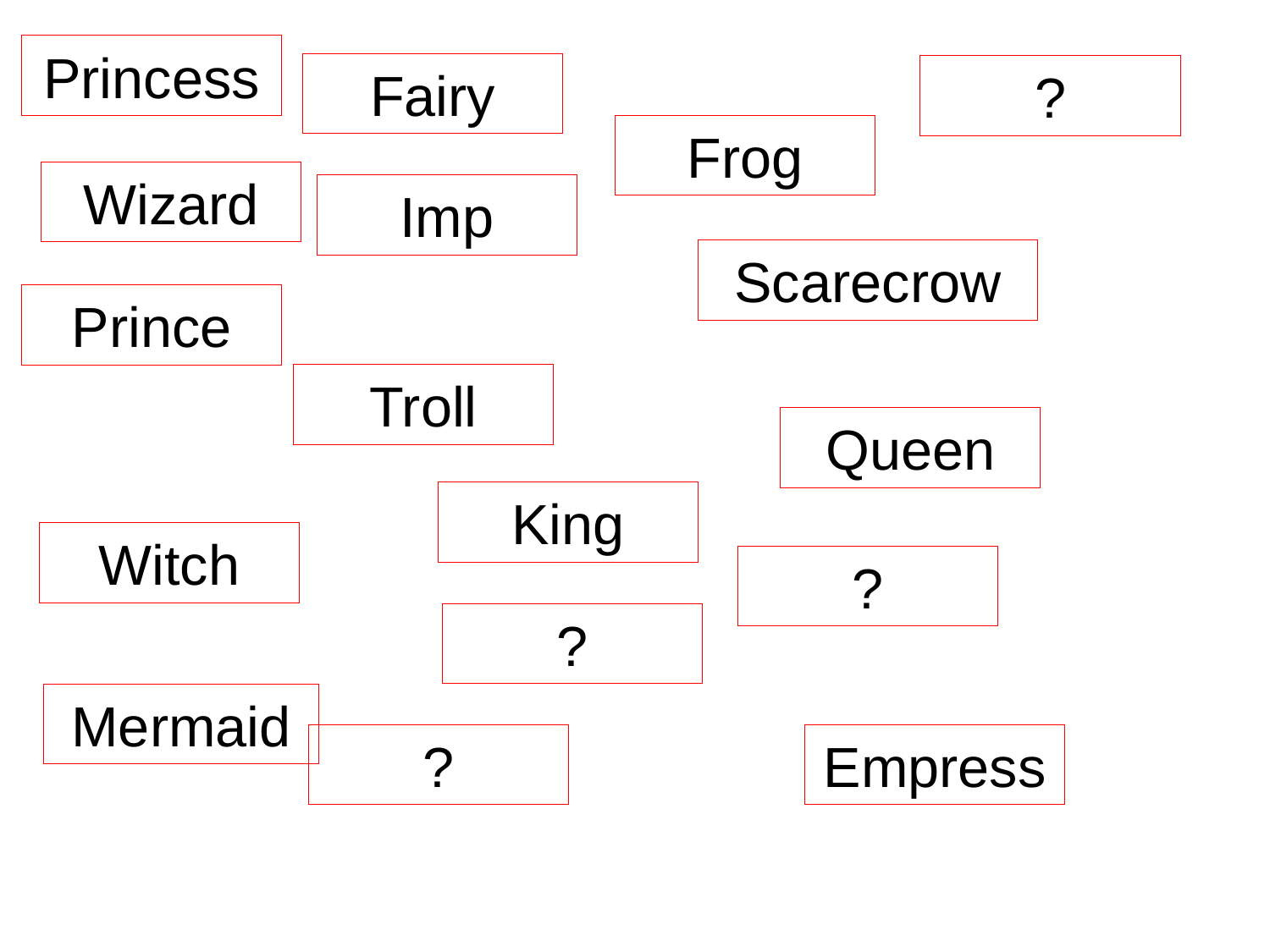

Princess
Fairy
?
Frog
Wizard
Imp
Scarecrow
Prince
Troll
Queen
King
Witch
?
?
Mermaid
?
Empress